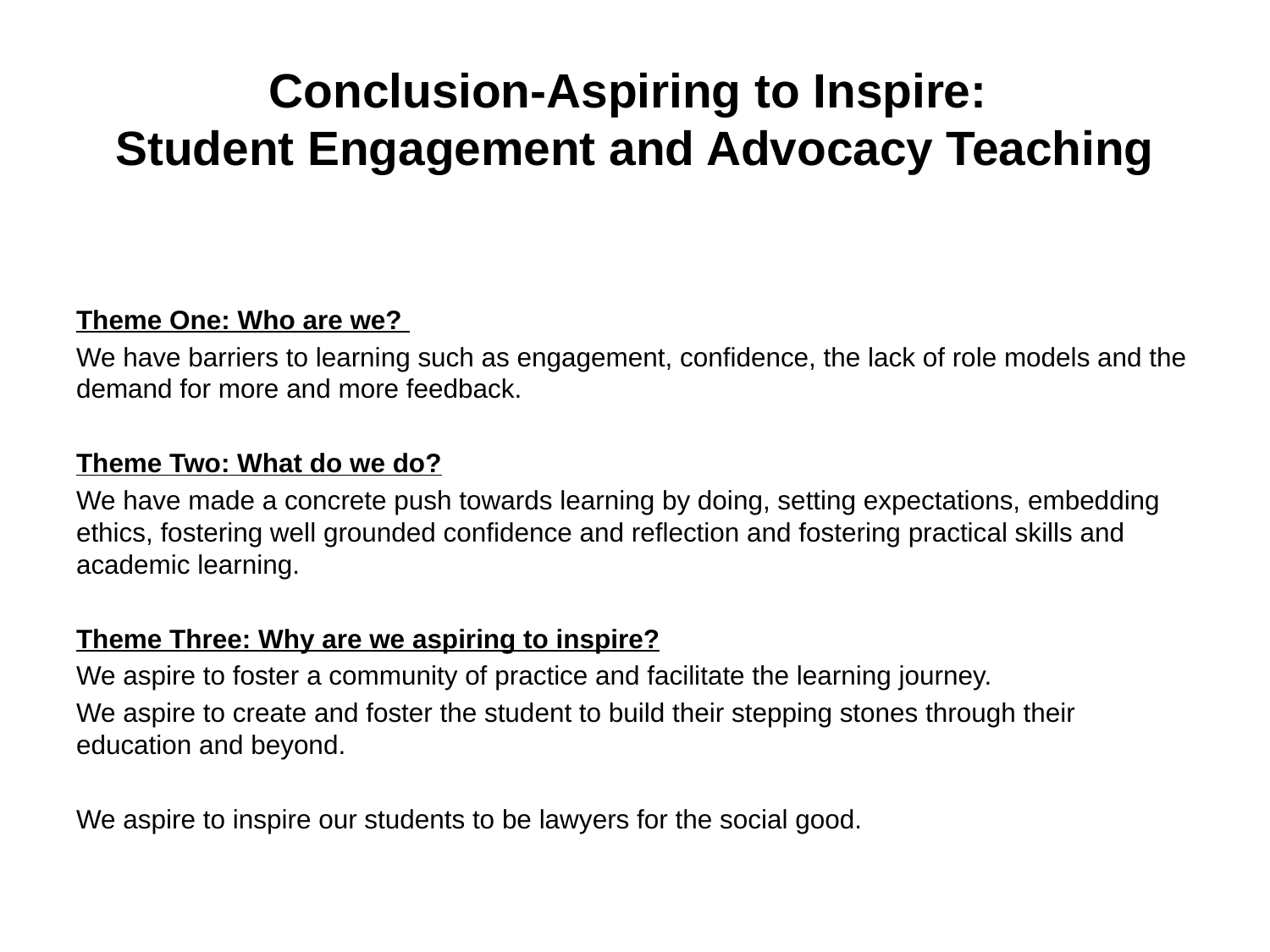

# Conclusion-Aspiring to Inspire: Student Engagement and Advocacy Teaching

Theme One: Who are we?
We have barriers to learning such as engagement, confidence, the lack of role models and the demand for more and more feedback.

Theme Two: What do we do?
We have made a concrete push towards learning by doing, setting expectations, embedding ethics, fostering well grounded confidence and reflection and fostering practical skills and academic learning.

Theme Three: Why are we aspiring to inspire?
We aspire to foster a community of practice and facilitate the learning journey.
We aspire to create and foster the student to build their stepping stones through their education and beyond.

We aspire to inspire our students to be lawyers for the social good.